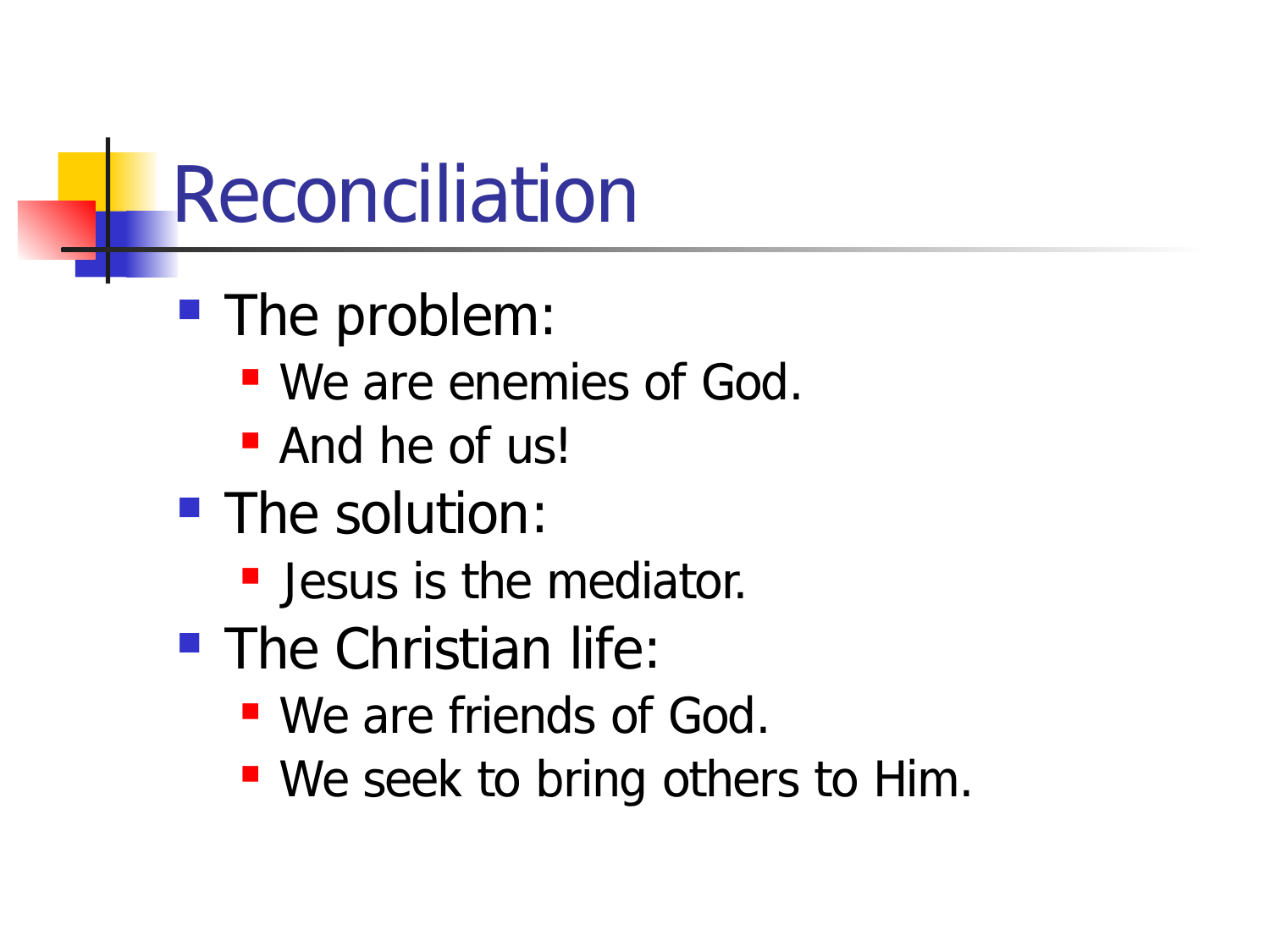

# Reconciliation
The problem:
We are enemies of God.
And he of us!
The solution:
Jesus is the mediator.
The Christian life:
We are friends of God.
We seek to bring others to Him.